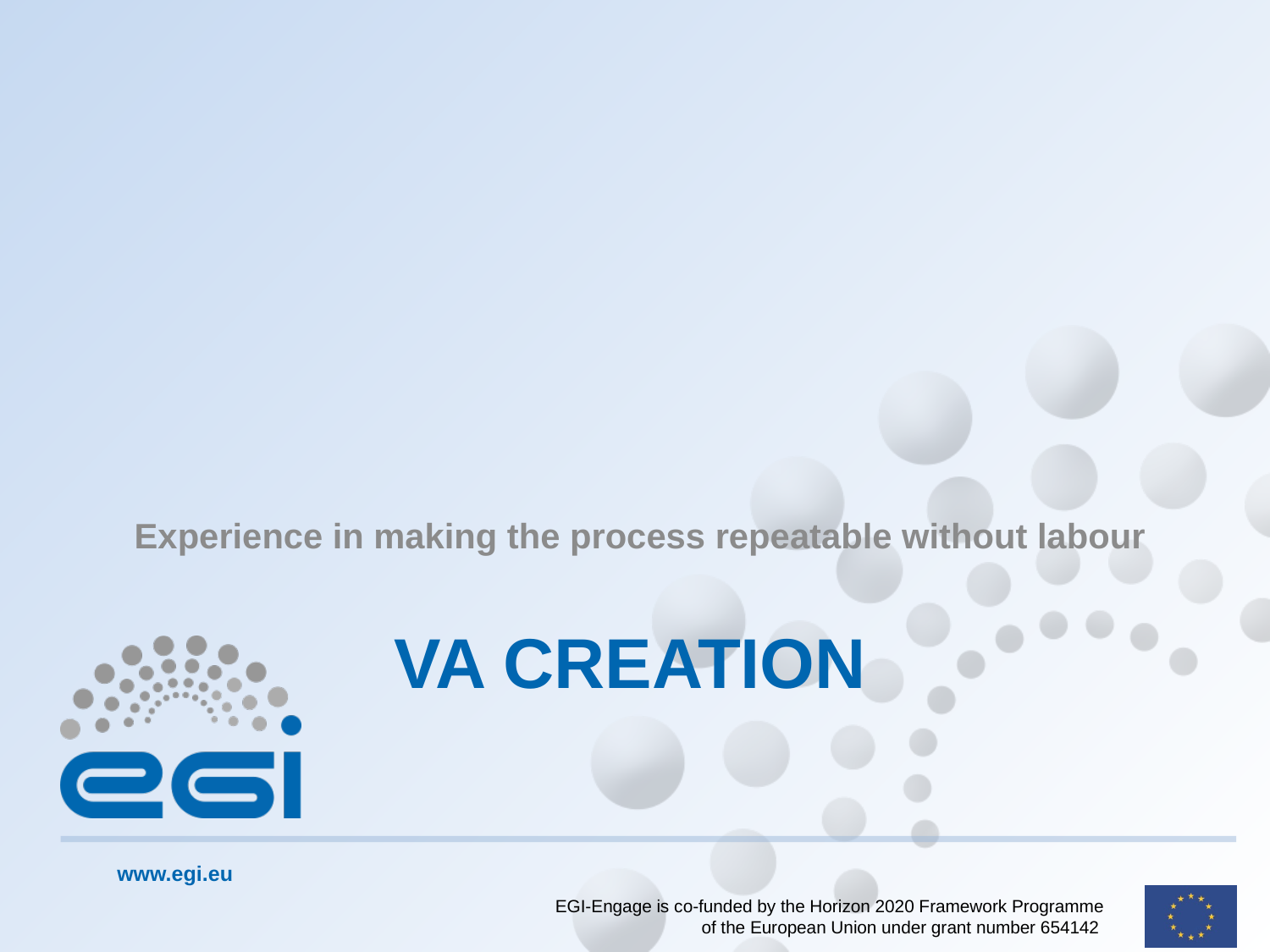

Experience in making the process repeatable without labour

# VA Creation